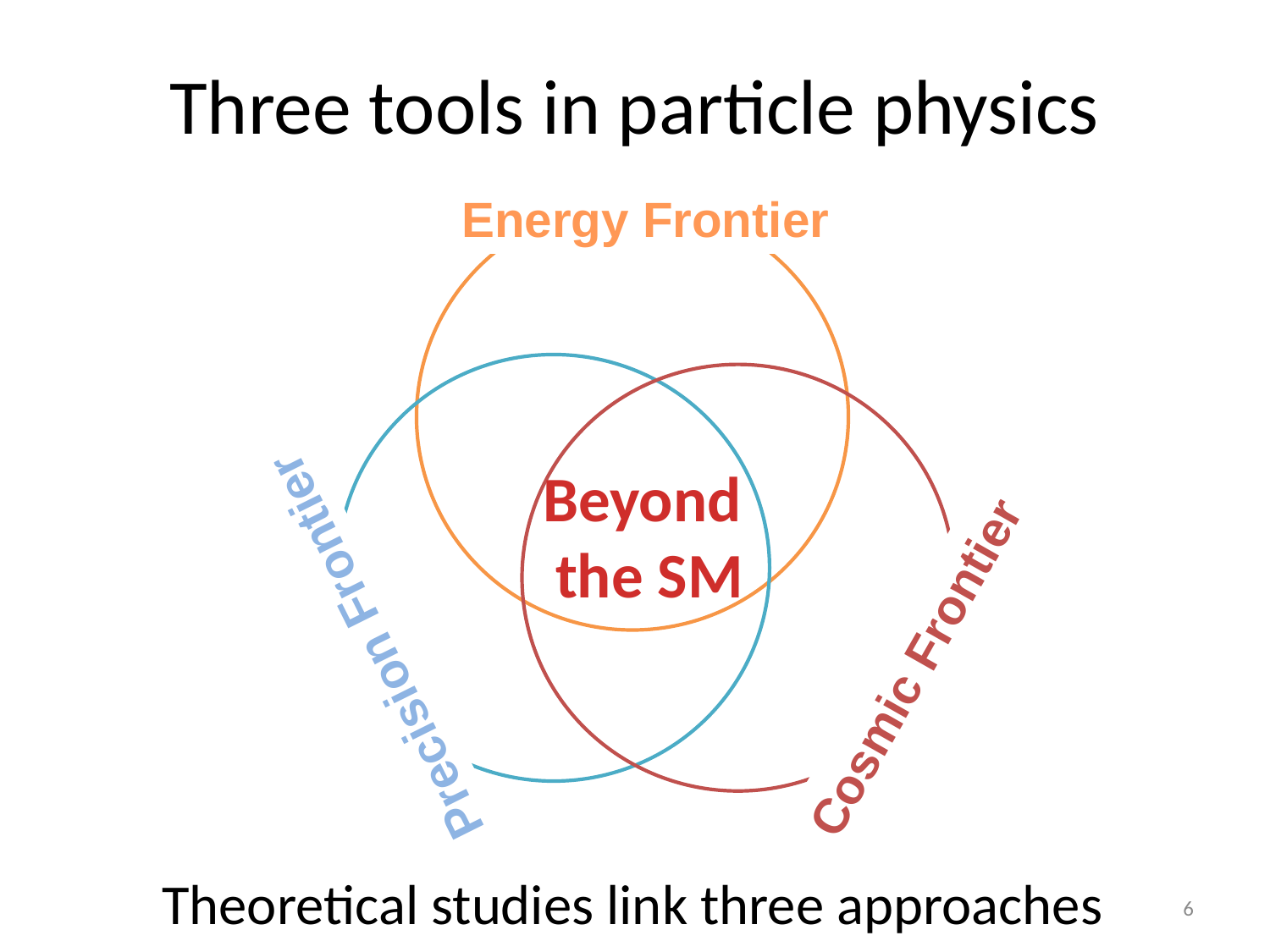

# Three tools in particle physics
Energy Frontier

Beyond
the SM
Precision Frontier
Cosmic Frontier
Theoretical studies link three approaches
6